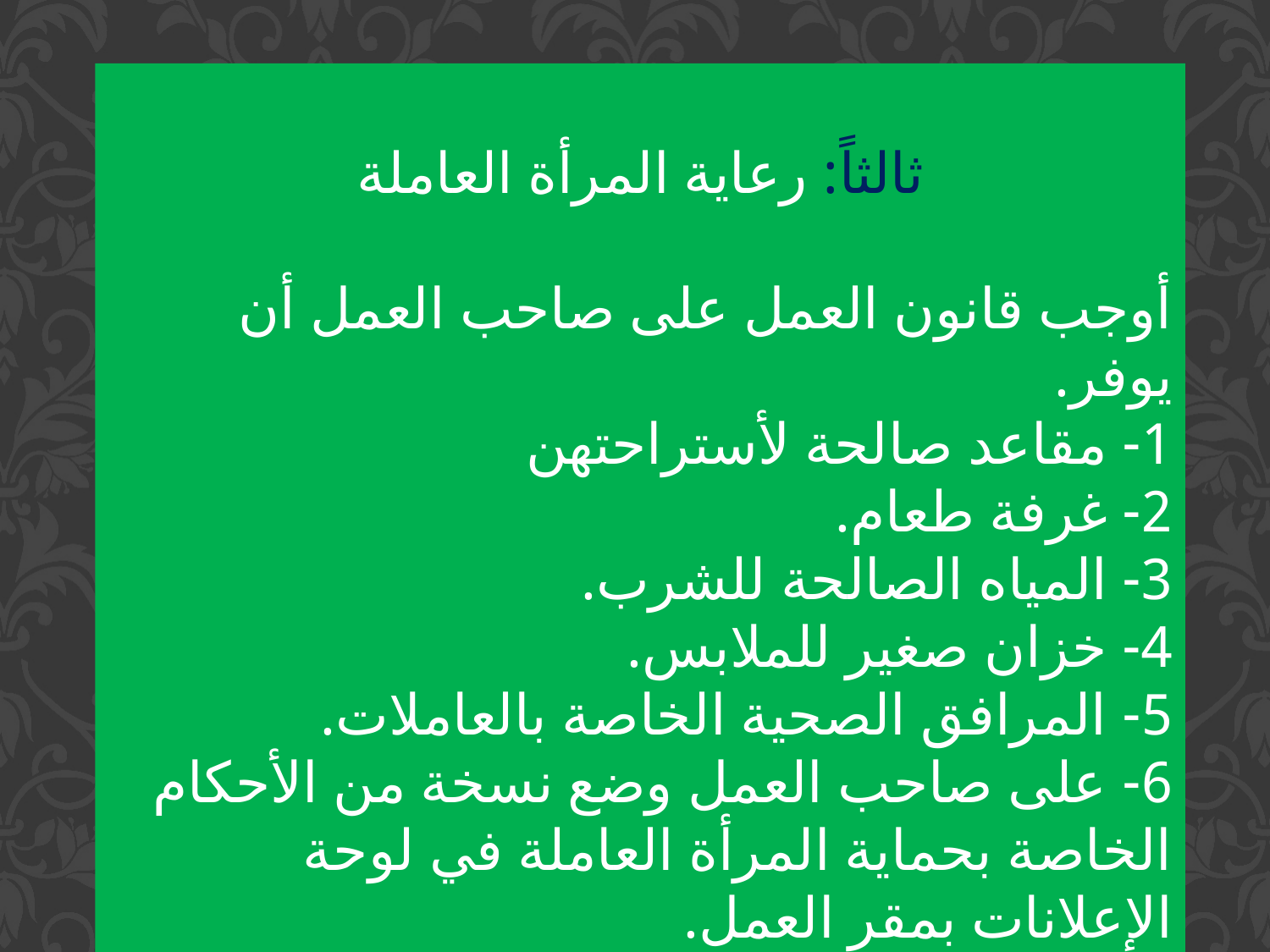

ثالثاً: رعاية المرأة العاملة

أوجب قانون العمل على صاحب العمل أن يوفر.
1- مقاعد صالحة لأستراحتهن
2- غرفة طعام.
3- المياه الصالحة للشرب.
4- خزان صغير للملابس.
5- المرافق الصحية الخاصة بالعاملات.
6- على صاحب العمل وضع نسخة من الأحكام الخاصة بحماية المرأة العاملة في لوحة الإعلانات بمقر العمل.